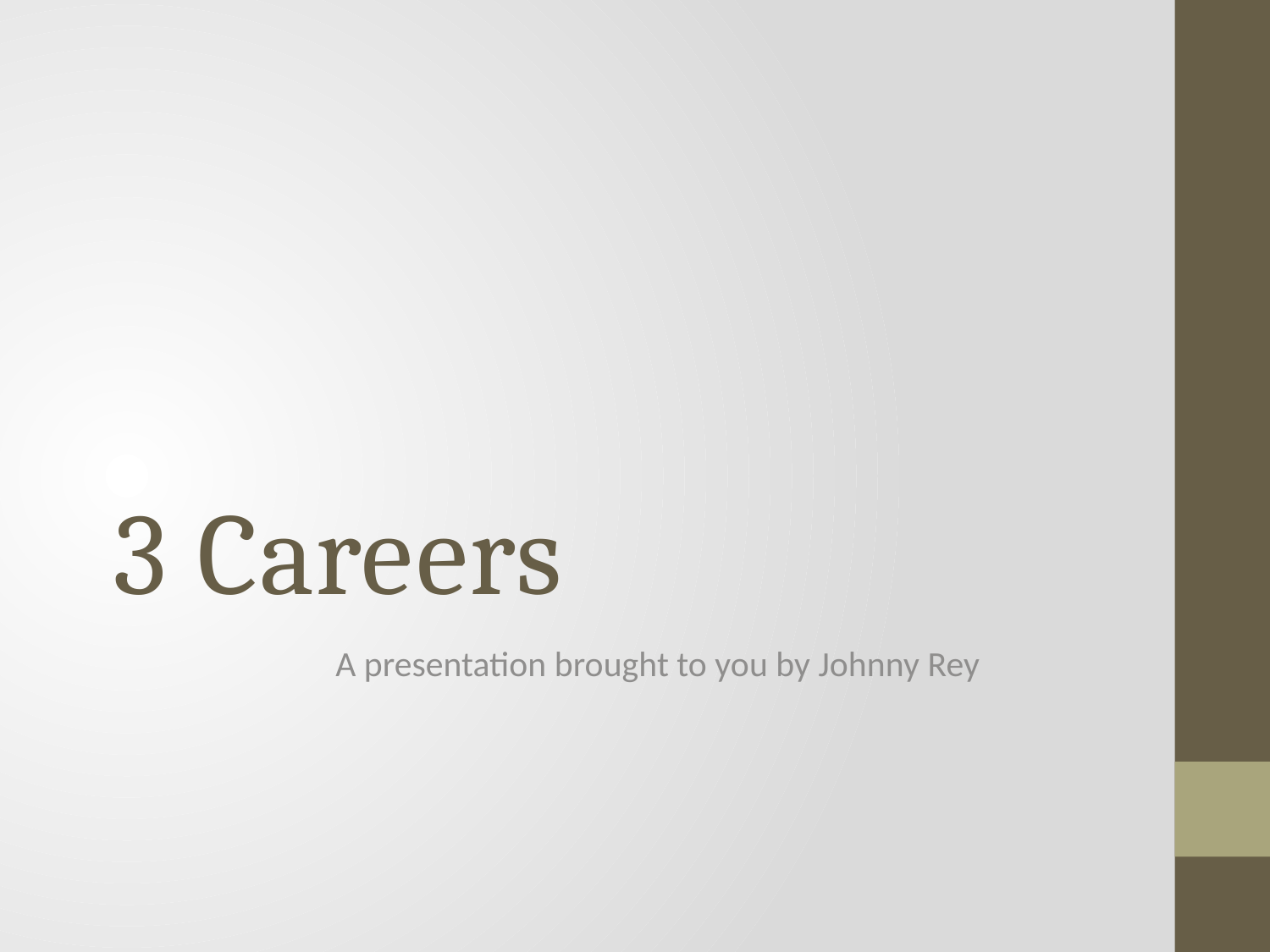

# 3 Careers
A presentation brought to you by Johnny Rey